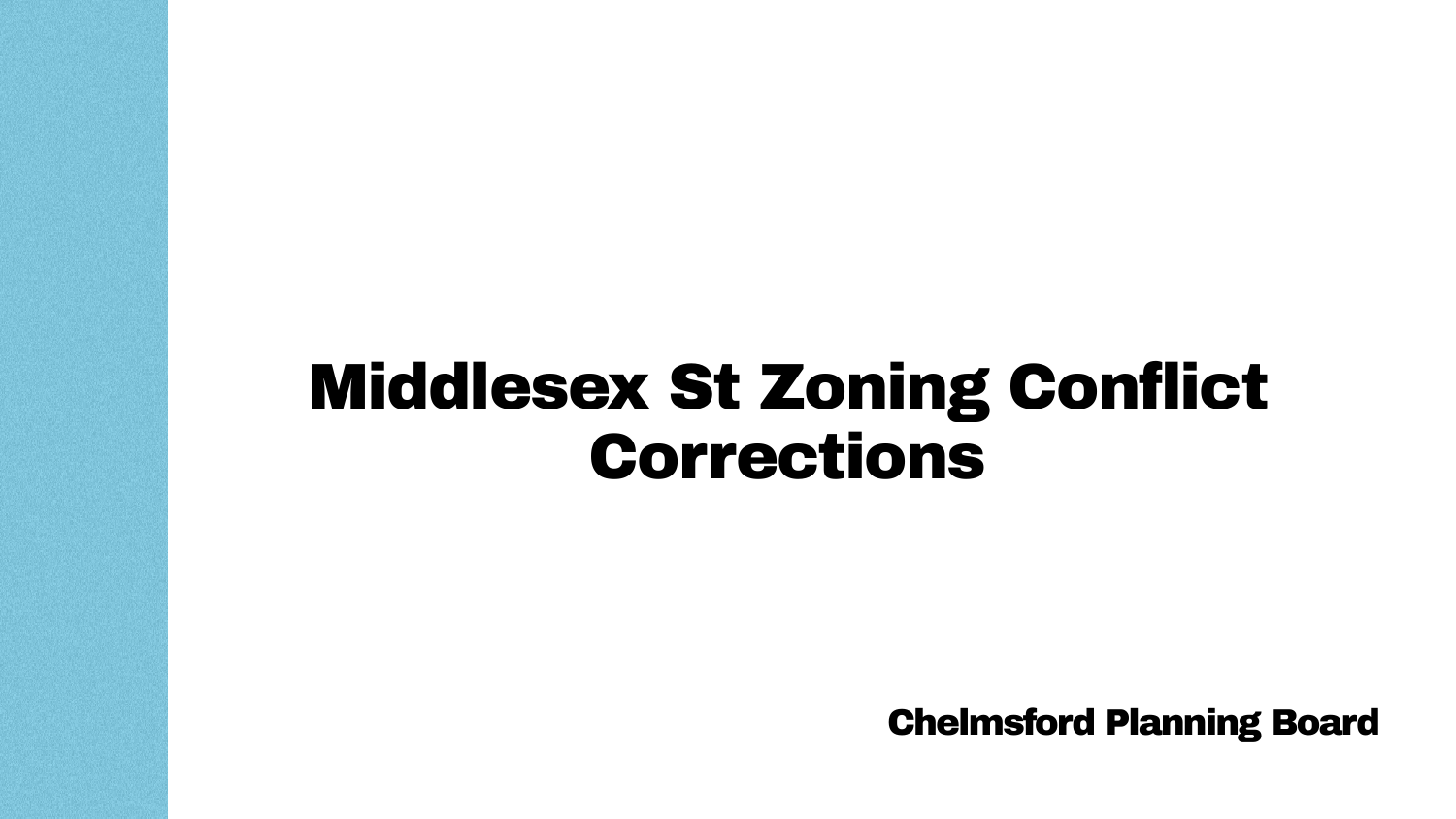

# Middlesex St Zoning Conflict Corrections
Chelmsford Planning Board